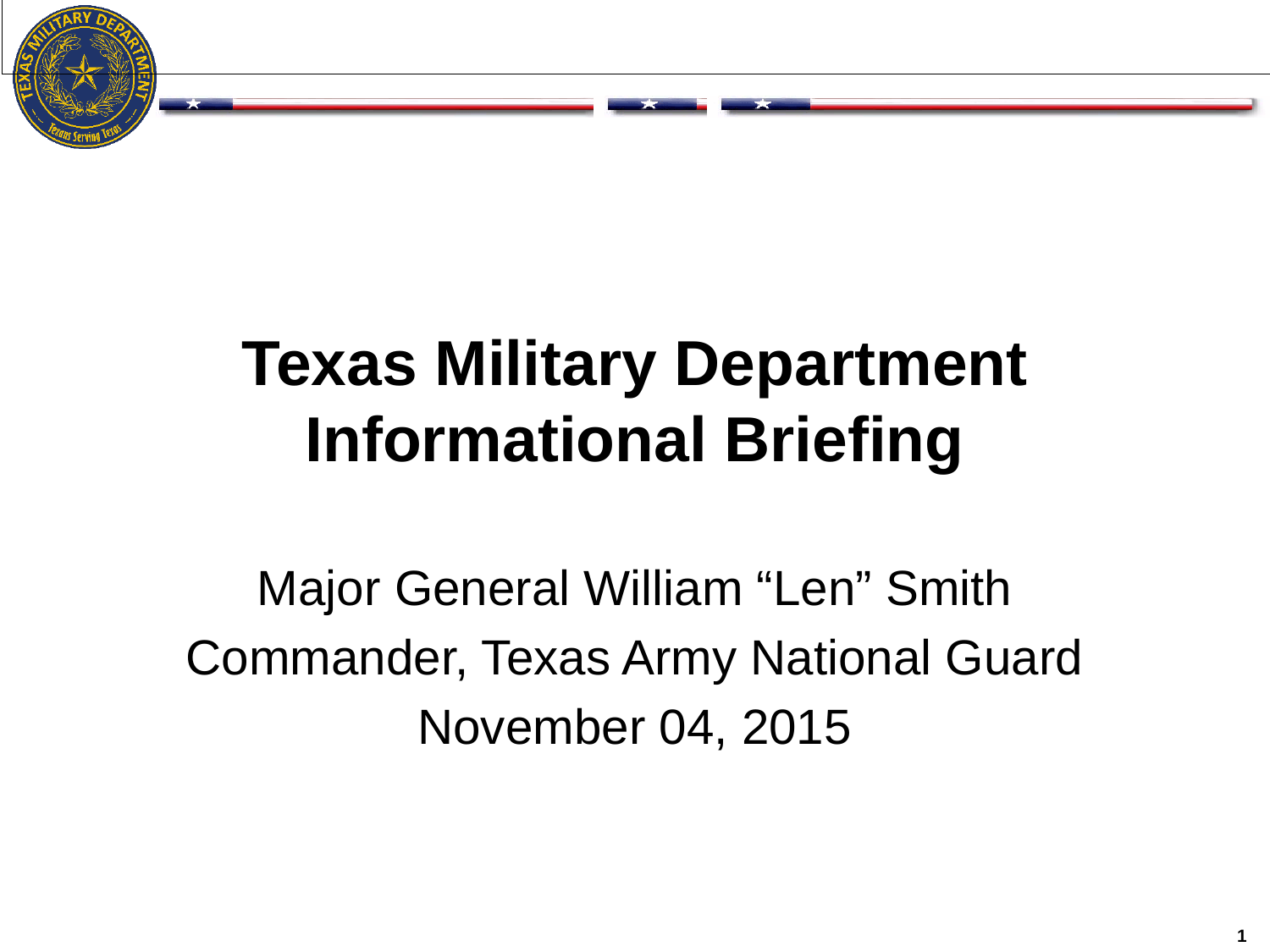

# Texas Military Department Informational Briefing
Major General William “Len” Smith
Commander, Texas Army National Guard
November 04, 2015
1